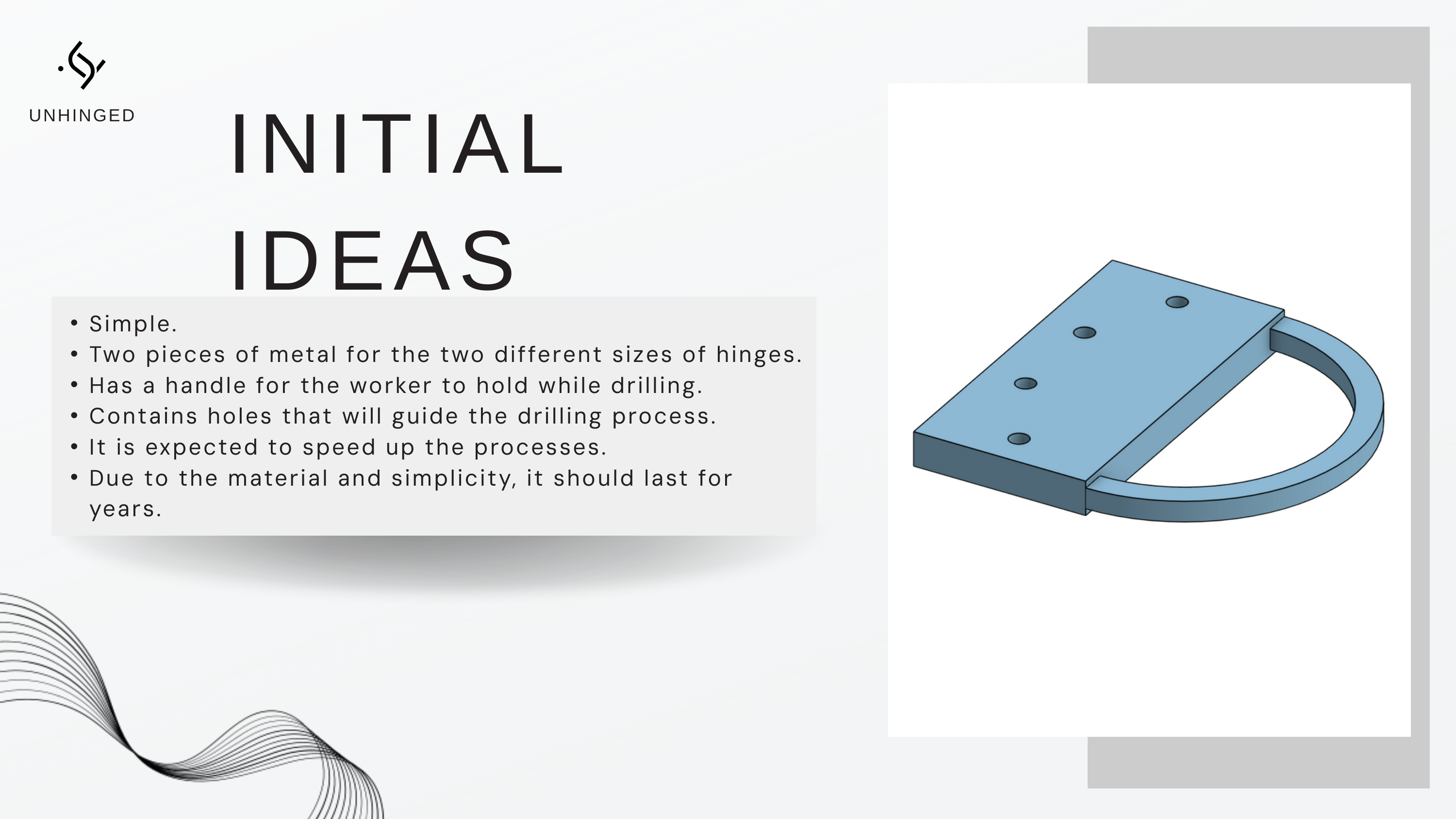

UNHINGED
INITIAL IDEAS

Simple.
Two pieces of metal for the two different sizes of hinges.
Has a handle for the worker to hold while drilling.
Contains holes that will guide the drilling process.
It is expected to speed up the processes.
Due to the material and simplicity, it should last for years.